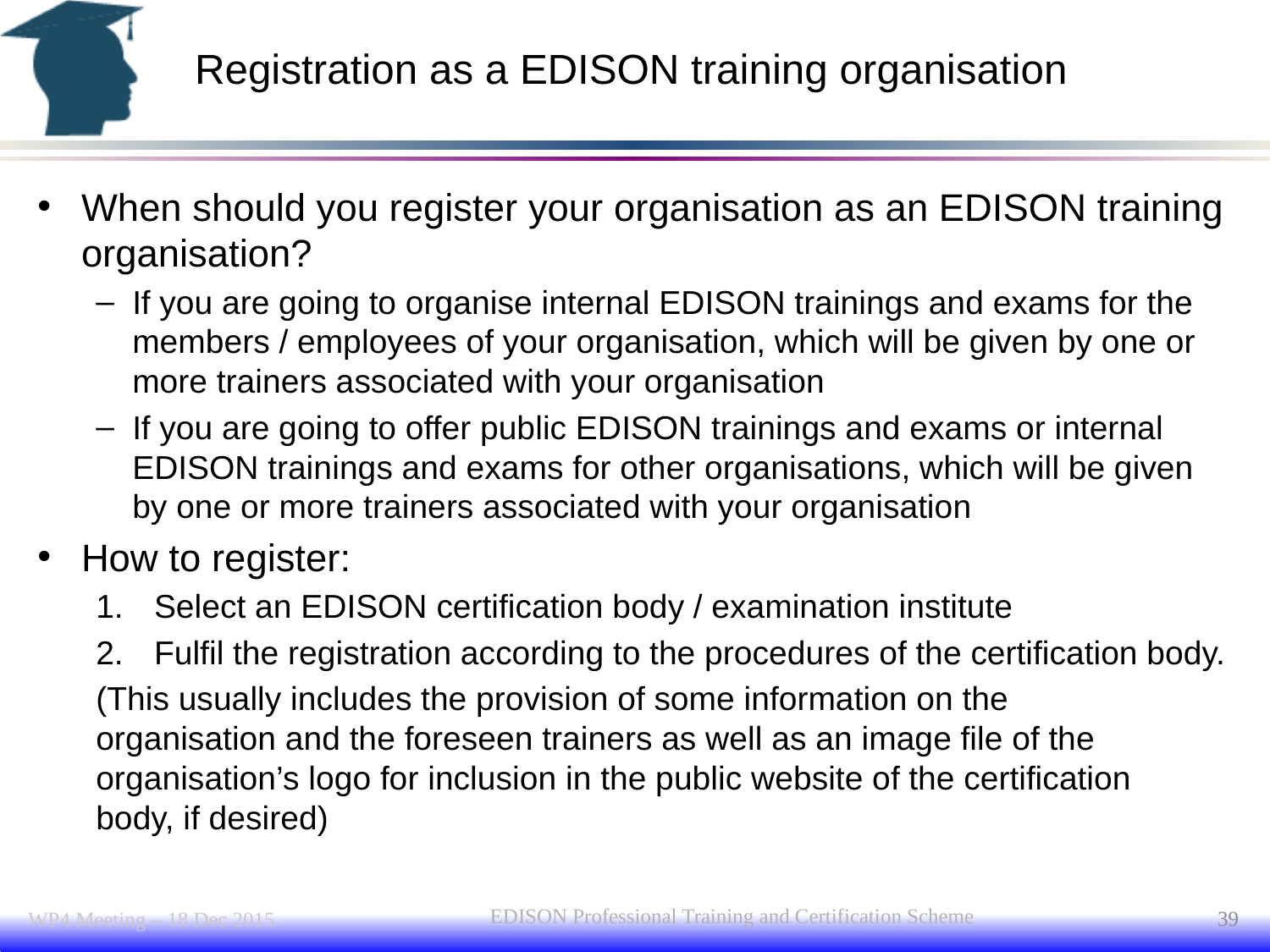

# Registration as a EDISON training organisation
When should you register your organisation as an EDISON training organisation?
If you are going to organise internal EDISON trainings and exams for the members / employees of your organisation, which will be given by one or more trainers associated with your organisation
If you are going to offer public EDISON trainings and exams or internal EDISON trainings and exams for other organisations, which will be given by one or more trainers associated with your organisation
How to register:
Select an EDISON certification body / examination institute
Fulfil the registration according to the procedures of the certification body.
	(This usually includes the provision of some information on the 	organisation and the foreseen trainers as well as an image file of the 	organisation’s logo for inclusion in the public website of the certification 	body, if desired)
EDISON Professional Training and Certification Scheme
39
WP4 Meeting – 18 Dec 2015